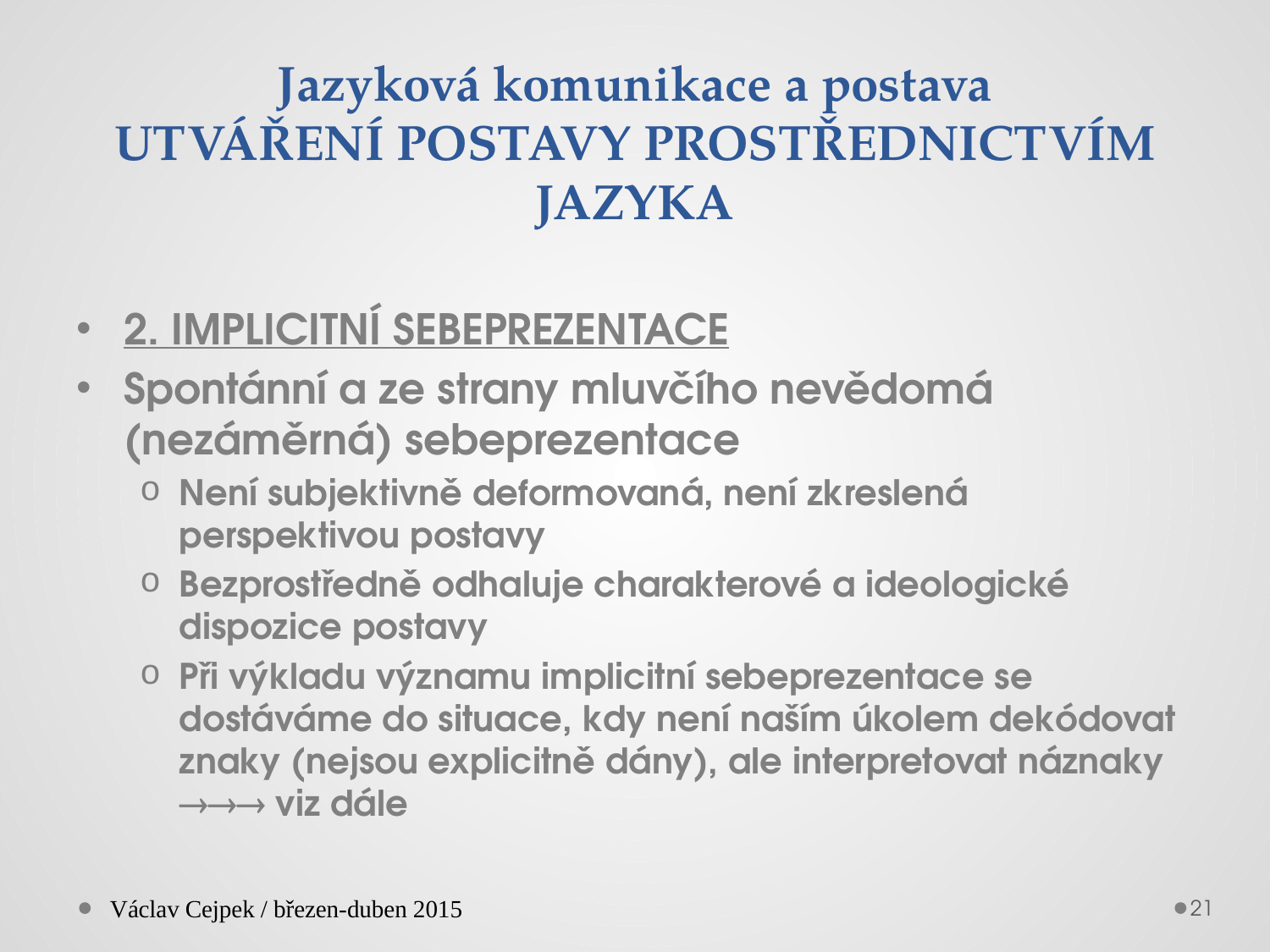

# Jazyková komunikace a postava UTVÁŘENÍ POSTAVY PROSTŘEDNICTVÍM JAZYKA
2. IMPLICITNÍ SEBEPREZENTACE
Spontánní a ze strany mluvčího nevědomá (nezáměrná) sebeprezentace
Není subjektivně deformovaná, není zkreslená perspektivou postavy
Bezprostředně odhaluje charakterové a ideologické dispozice postavy
Při výkladu významu implicitní sebeprezentace se dostáváme do situace, kdy není naším úkolem dekódovat znaky (nejsou explicitně dány), ale interpretovat náznaky →→→ viz dále
Václav Cejpek / březen-duben 2015
21